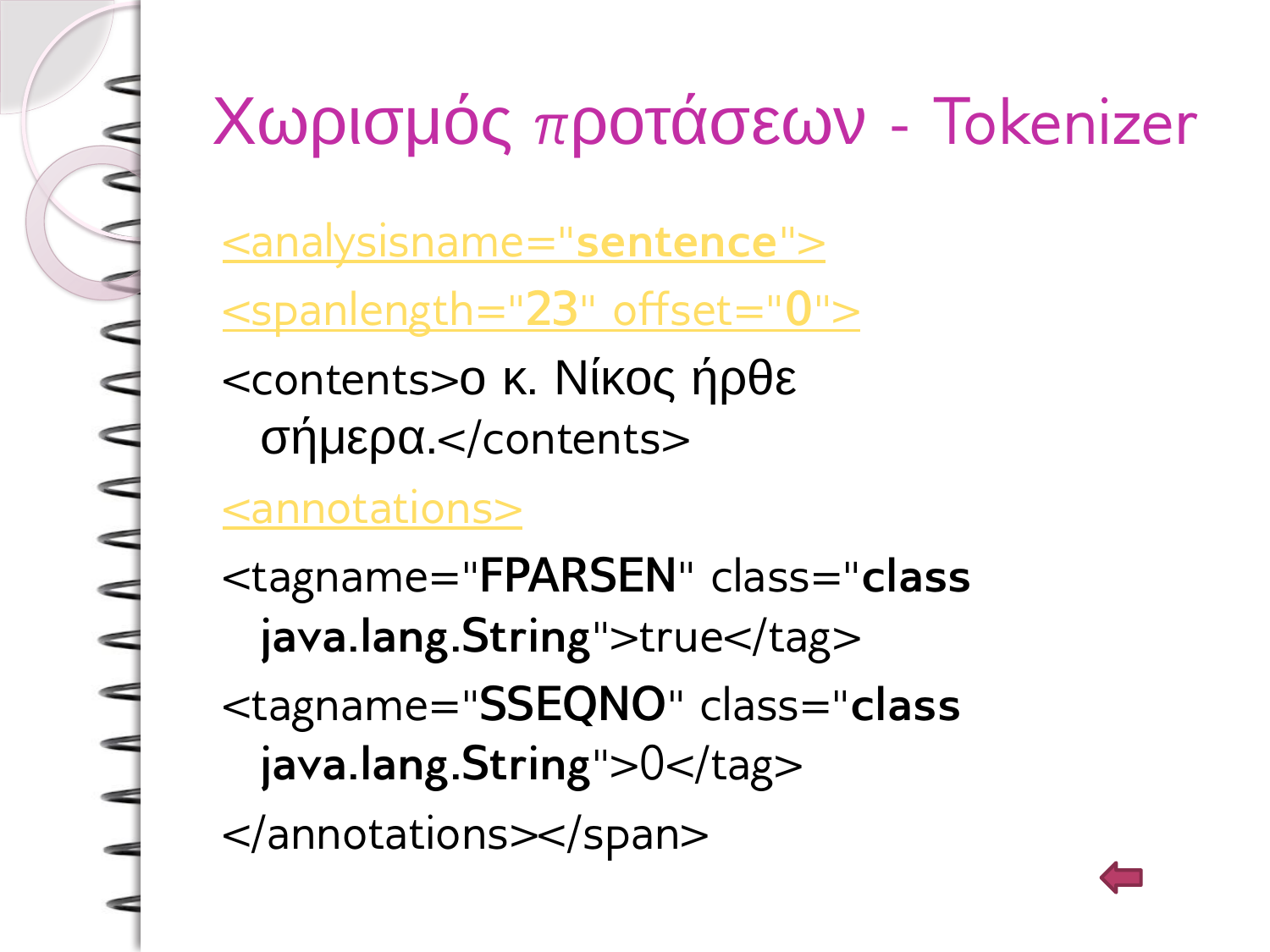

# Χωρισμός προτάσεων - Tokenizer
<analysisname="sentence">
<spanlength="23" offset="0">
<contents>ο κ. Νίκος ήρθε σήμερα.</contents>
<annotations>
<tagname="FPARSEN" class="class java.lang.String">true</tag>
<tagname="SSEQNO" class="class java.lang.String">0</tag>
</annotations></span>